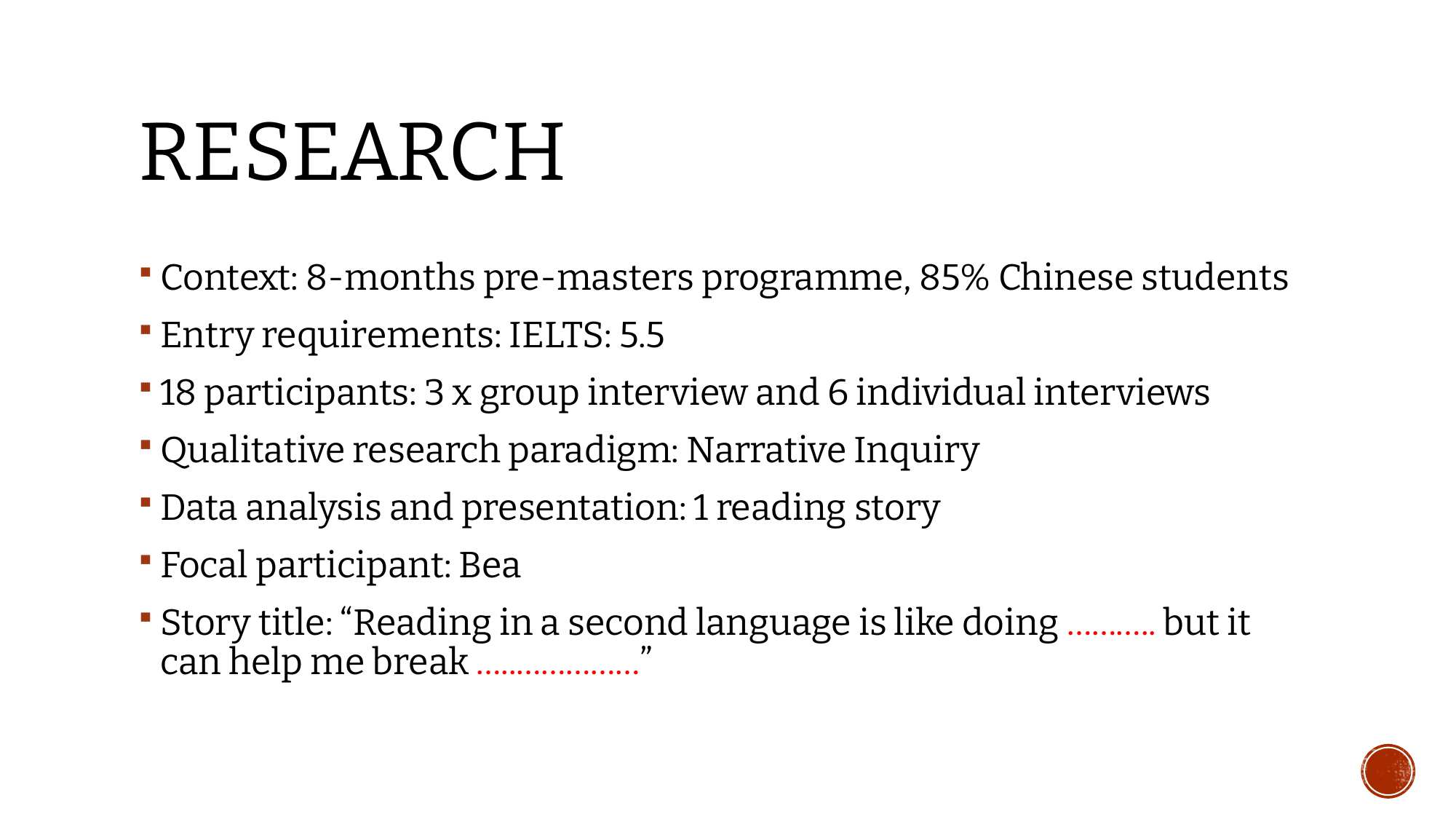

# research
Context: 8-months pre-masters programme, 85% Chinese students
Entry requirements: IELTS: 5.5
18 participants: 3 x group interview and 6 individual interviews
Qualitative research paradigm: Narrative Inquiry
Data analysis and presentation: 1 reading story
Focal participant: Bea
Story title: “Reading in a second language is like doing ……….. but it can help me break …..……………”